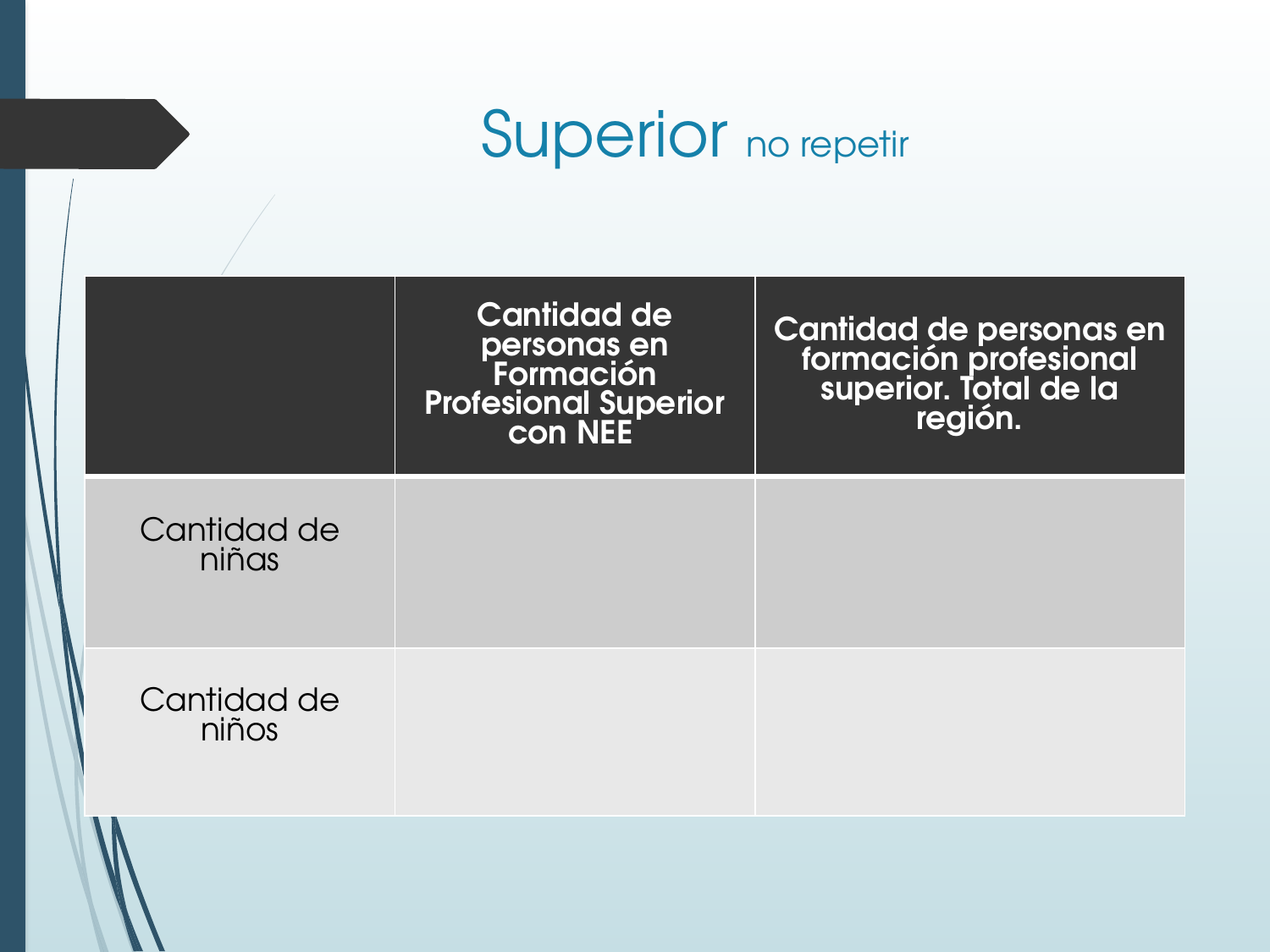

# Superior no repetir
|  | Cantidad de personas en Formación Profesional Superior con NEE | Cantidad de personas en formación profesional superior. Total de la región. |
| --- | --- | --- |
| Cantidad de niñas |  |  |
| Cantidad de niños |  |  |